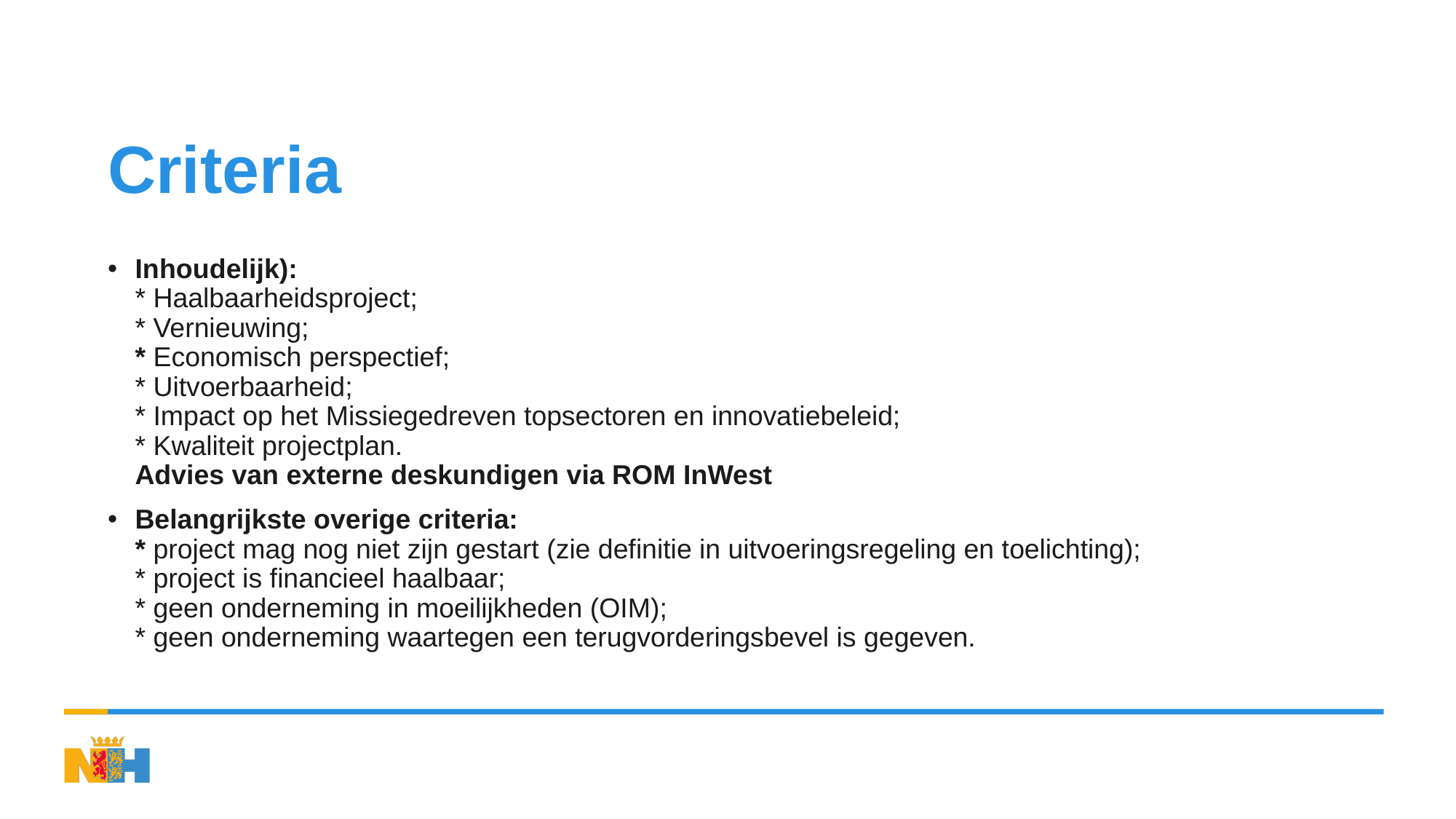

# Criteria
Inhoudelijk):
* Haalbaarheidsproject;
* Vernieuwing;
* Economisch perspectief;
* Uitvoerbaarheid;
* Impact op het Missiegedreven topsectoren en innovatiebeleid;
* Kwaliteit projectplan.
Advies van externe deskundigen via ROM InWest
Belangrijkste overige criteria:
* project mag nog niet zijn gestart (zie definitie in uitvoeringsregeling en toelichting);
* project is financieel haalbaar;
* geen onderneming in moeilijkheden (OIM);
* geen onderneming waartegen een terugvorderingsbevel is gegeven.